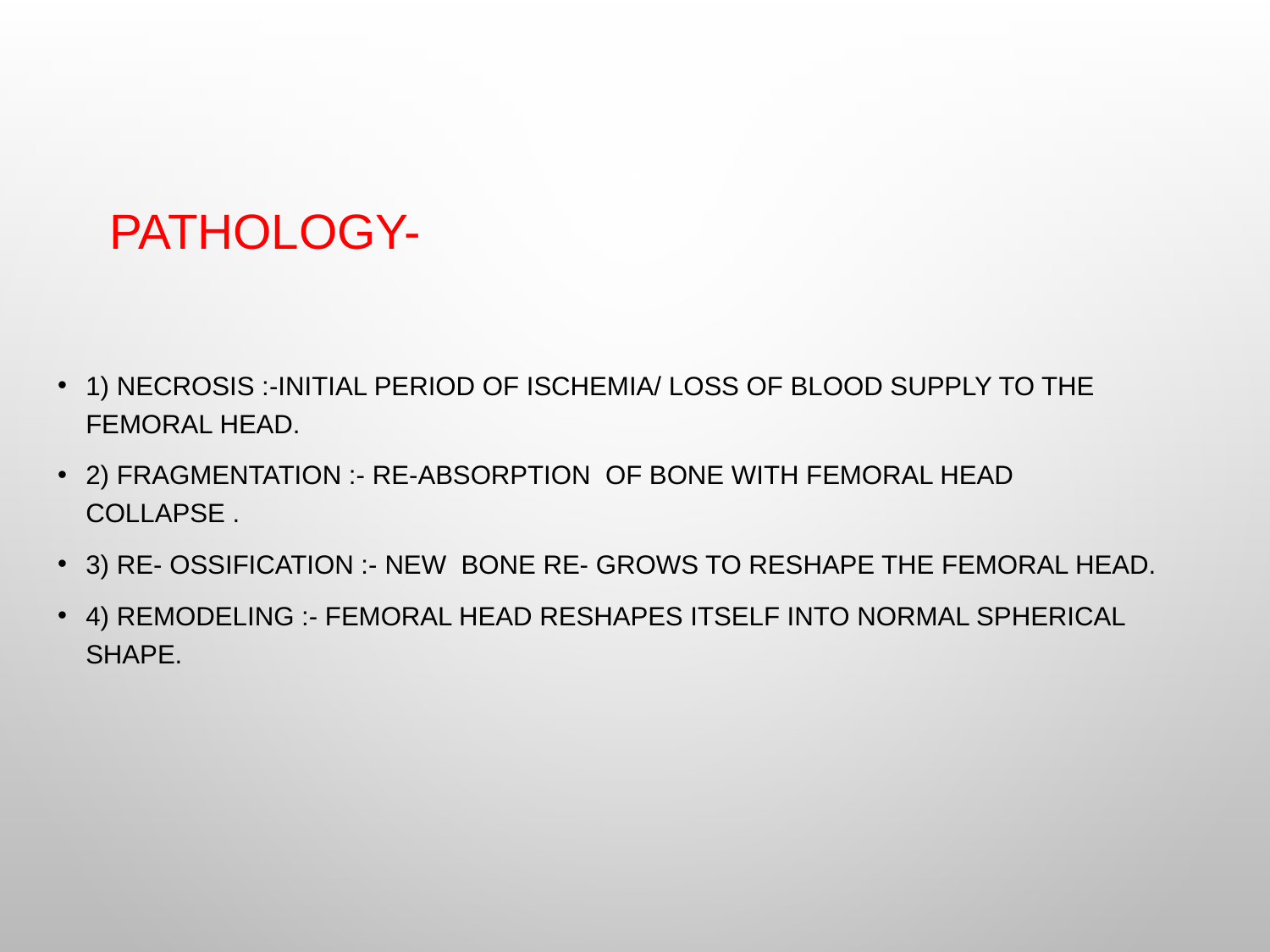

# Pathology-
1) Necrosis :-initial period of ischemia/ loss of blood supply to the femoral head.
2) Fragmentation :- Re-absorption  of bone with femoral head collapse .
3) Re- ossification :- new  bone re- grows to reshape the femoral head.
4) Remodeling :- femoral head reshapes itself into normal spherical shape.